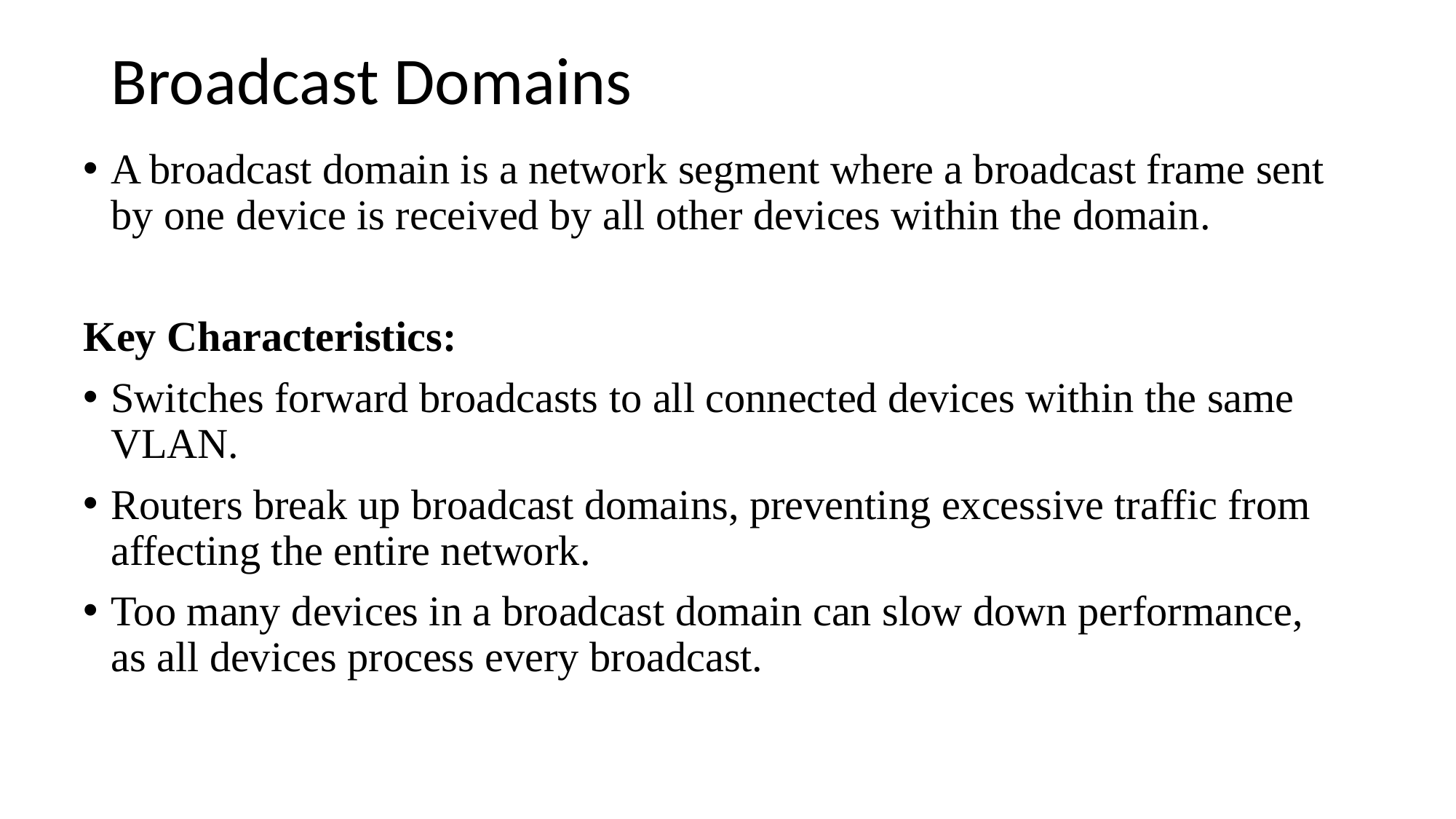

# Broadcast Domains
A broadcast domain is a network segment where a broadcast frame sent by one device is received by all other devices within the domain.

Key Characteristics:
Switches forward broadcasts to all connected devices within the same VLAN.
Routers break up broadcast domains, preventing excessive traffic from affecting the entire network.
Too many devices in a broadcast domain can slow down performance, as all devices process every broadcast.